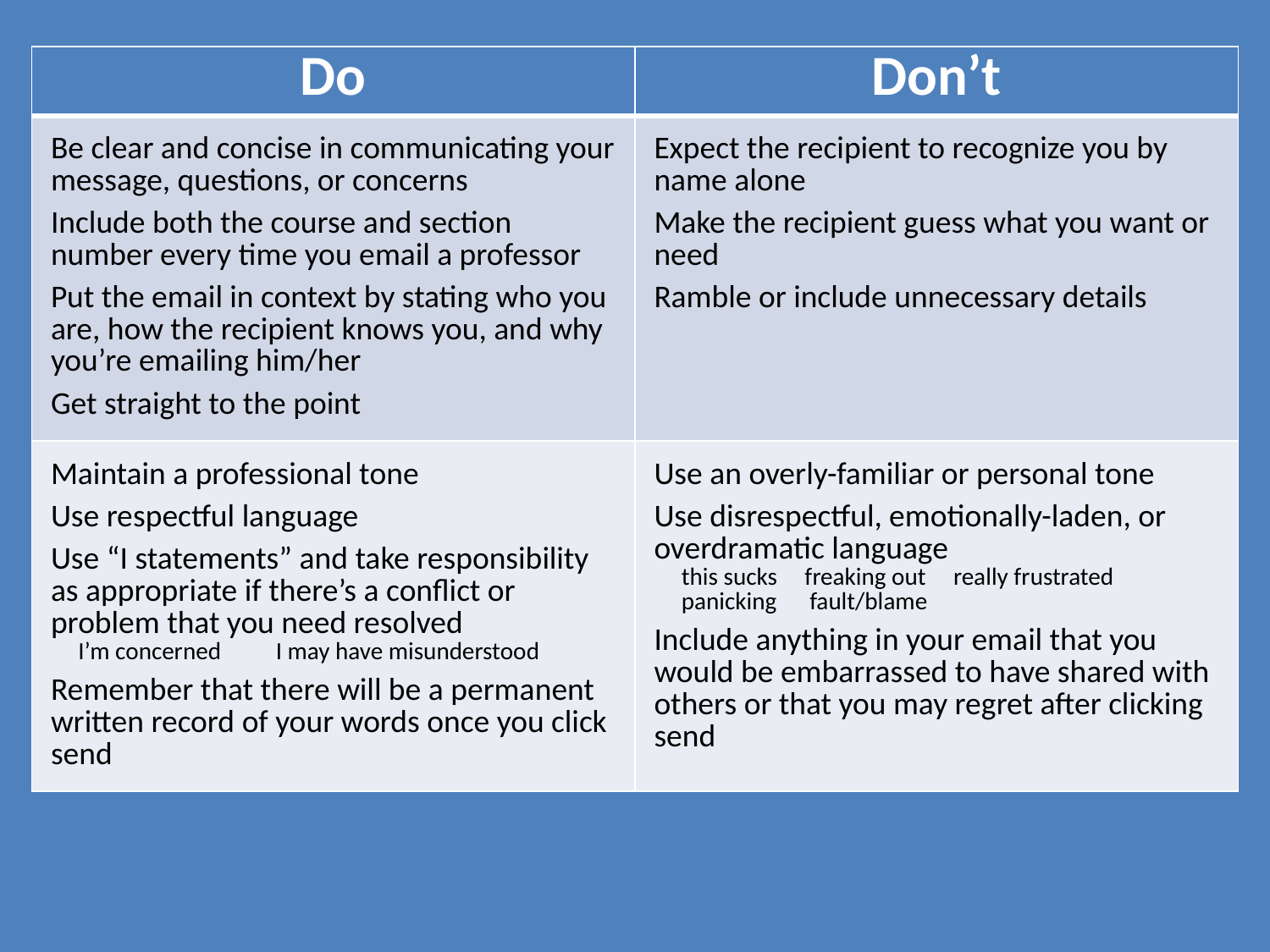

| Do | Don’t |
| --- | --- |
| Be clear and concise in communicating your message, questions, or concerns Include both the course and section number every time you email a professor Put the email in context by stating who you are, how the recipient knows you, and why you’re emailing him/her Get straight to the point | Expect the recipient to recognize you by name alone Make the recipient guess what you want or need Ramble or include unnecessary details |
| Maintain a professional tone Use respectful language Use “I statements” and take responsibility as appropriate if there’s a conflict or problem that you need resolved I’m concerned I may have misunderstood Remember that there will be a permanent written record of your words once you click send | Use an overly-familiar or personal tone Use disrespectful, emotionally-laden, or overdramatic language this sucks freaking out really frustrated panicking fault/blame Include anything in your email that you would be embarrassed to have shared with others or that you may regret after clicking send |